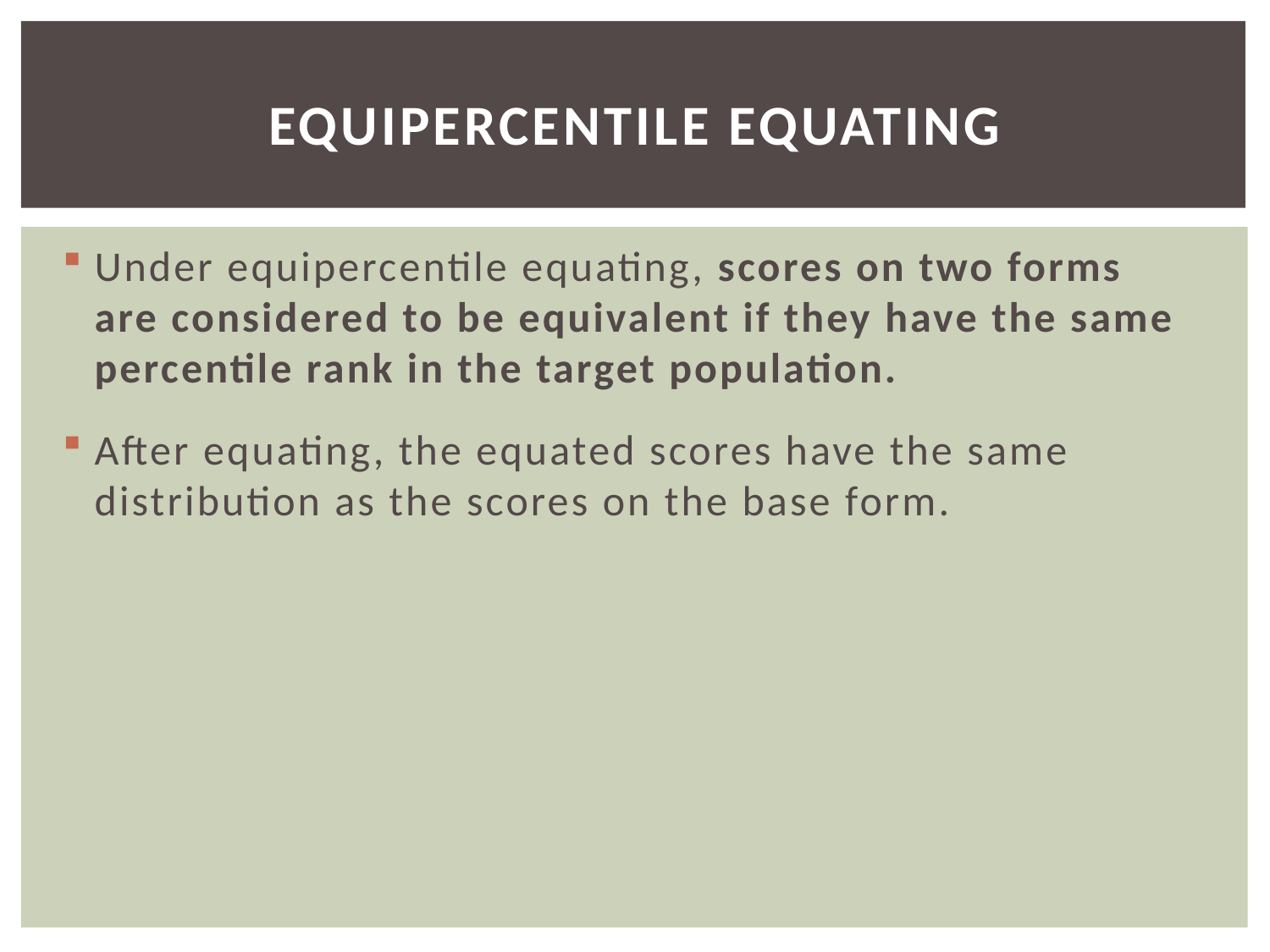

# Equipercentile Equating
Under equipercentile equating, scores on two forms are considered to be equivalent if they have the same percentile rank in the target population.
After equating, the equated scores have the same distribution as the scores on the base form.